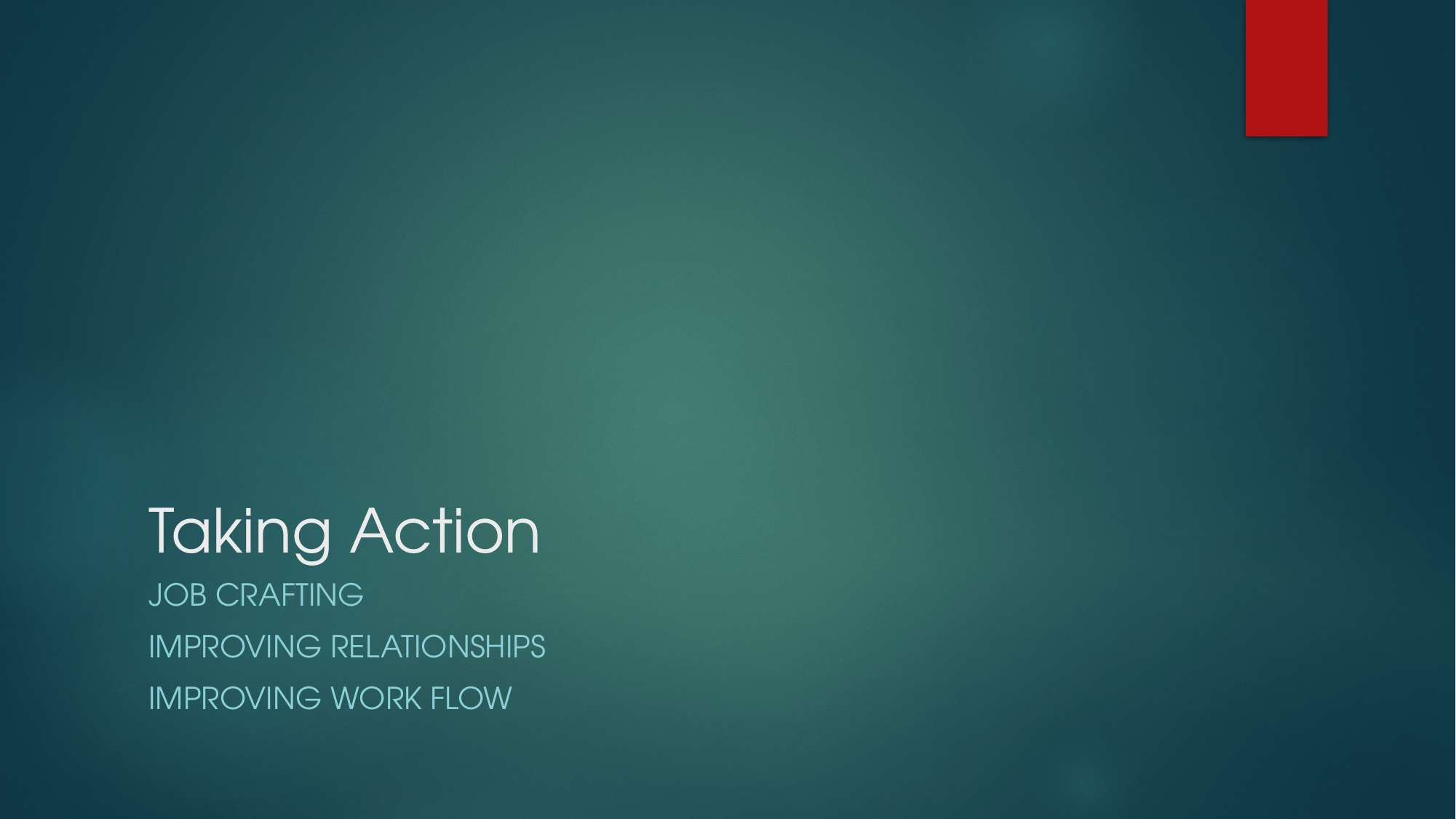

# Taking Action
Job Crafting
Improving Relationships
Improving Work Flow